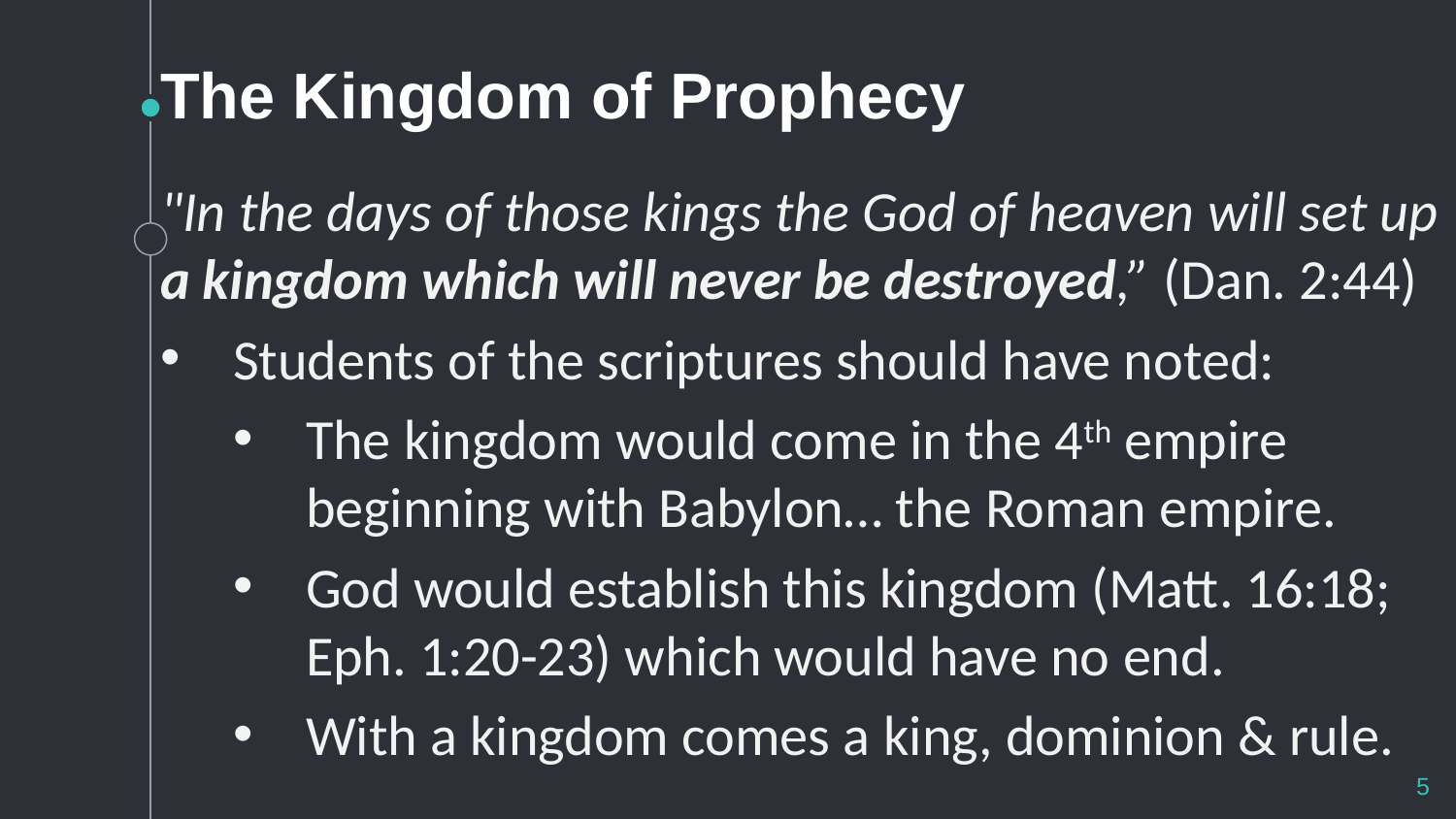

# The Kingdom of Prophecy
"In the days of those kings the God of heaven will set up a kingdom which will never be destroyed,” (Dan. 2:44)
Students of the scriptures should have noted:
The kingdom would come in the 4th empire beginning with Babylon… the Roman empire.
God would establish this kingdom (Matt. 16:18; Eph. 1:20-23) which would have no end.
With a kingdom comes a king, dominion & rule.
5